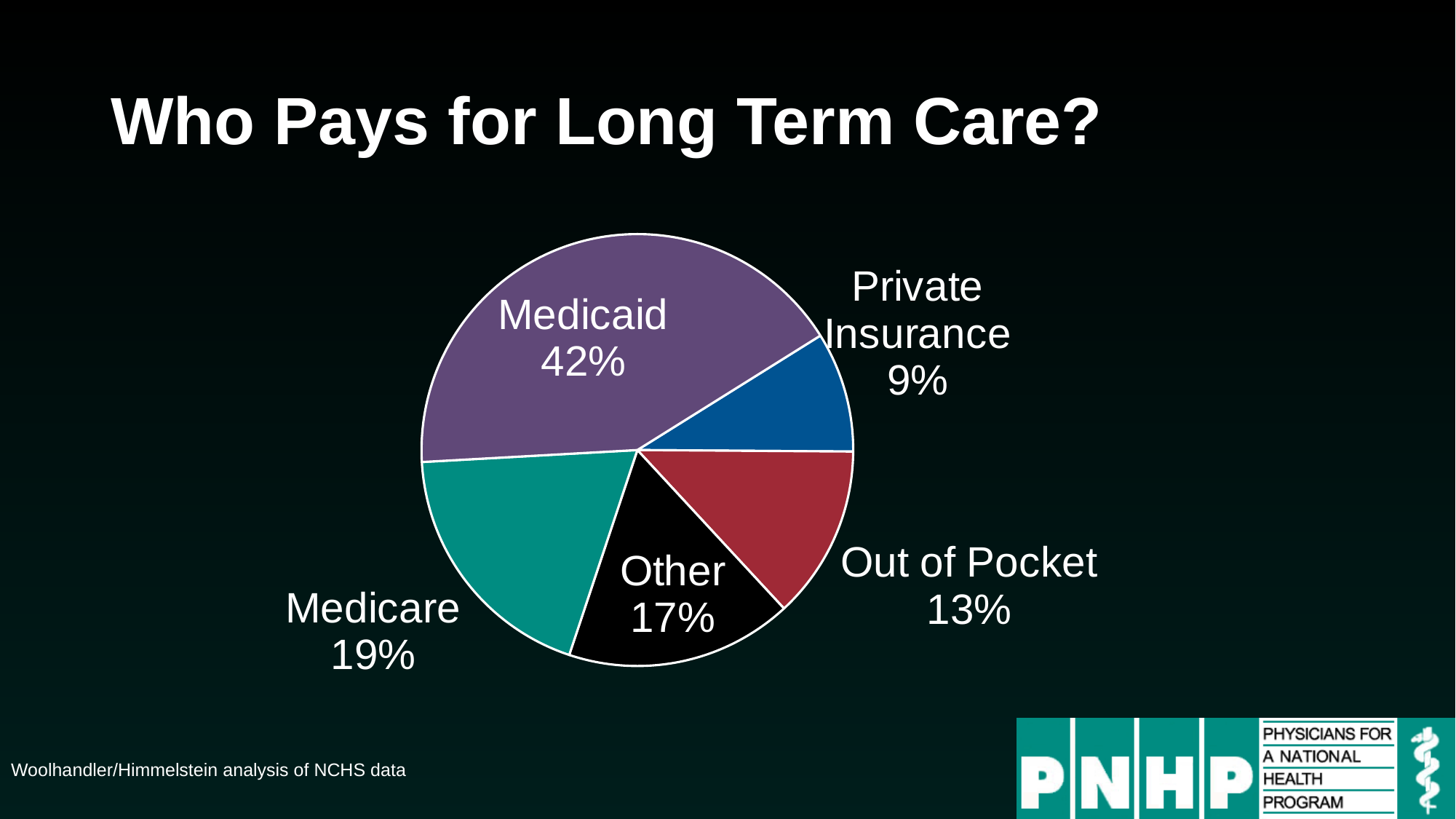

# Who Pays for Long Term Care?

### Chart

| Category | Sales |
|---|---|
| Private Insurance | 0.09 |
| Out of Pocket | 0.13 |
| Other | 0.17 |
| Medicare | 0.19 |
| Medicaid | 0.42 |
Woolhandler/Himmelstein analysis of NCHS data